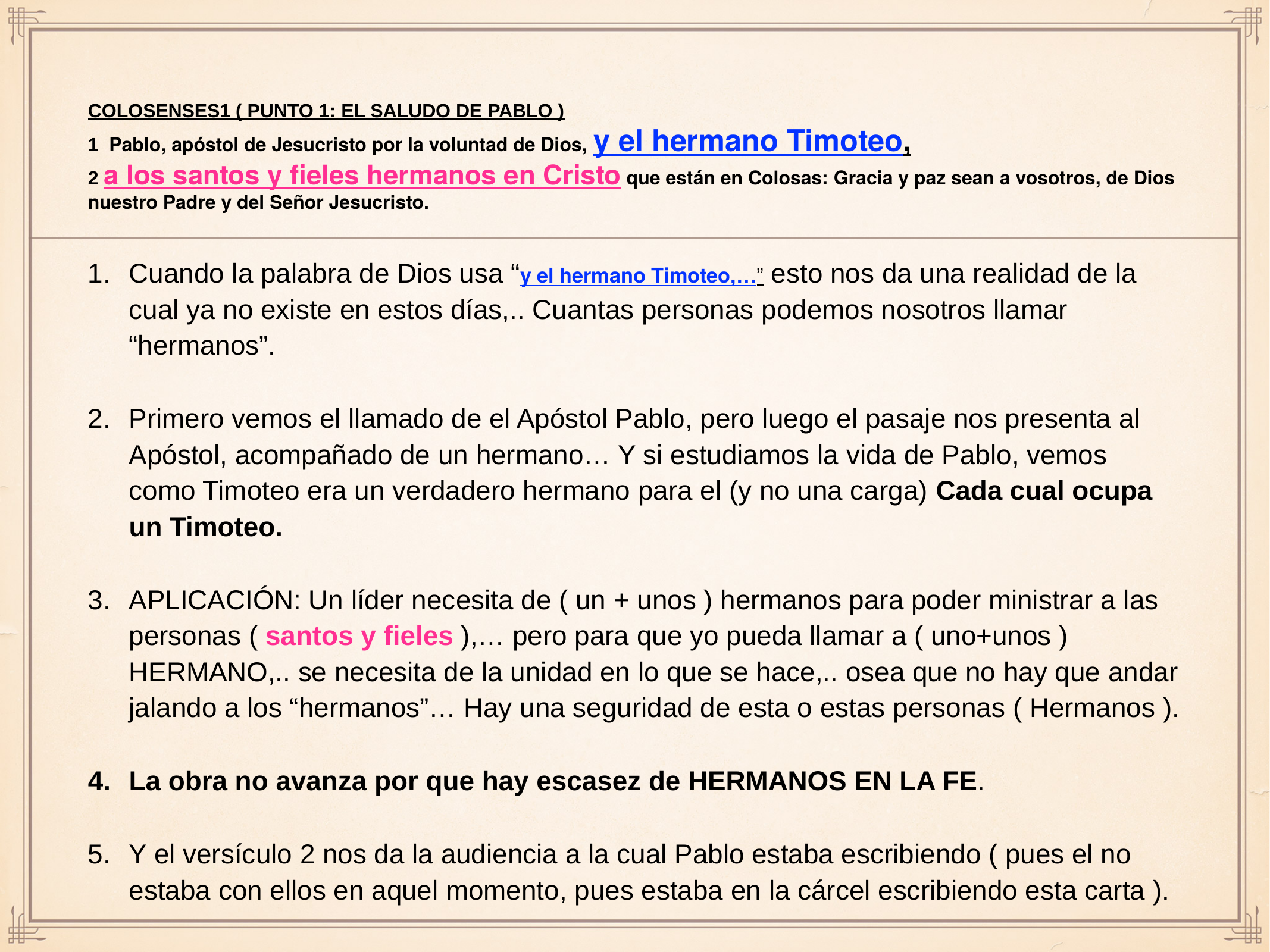

# COLOSENSES1 ( PUNTO 1: EL SALUDO DE PABLO )
1  Pablo, apóstol de Jesucristo por la voluntad de Dios, y el hermano Timoteo,
2 a los santos y fieles hermanos en Cristo que están en Colosas: Gracia y paz sean a vosotros, de Dios nuestro Padre y del Señor Jesucristo.
Cuando la palabra de Dios usa “y el hermano Timoteo,…” esto nos da una realidad de la cual ya no existe en estos días,.. Cuantas personas podemos nosotros llamar “hermanos”.
Primero vemos el llamado de el Apóstol Pablo, pero luego el pasaje nos presenta al Apóstol, acompañado de un hermano… Y si estudiamos la vida de Pablo, vemos como Timoteo era un verdadero hermano para el (y no una carga) Cada cual ocupa un Timoteo.
APLICACIÓN: Un líder necesita de ( un + unos ) hermanos para poder ministrar a las personas ( santos y fieles ),… pero para que yo pueda llamar a ( uno+unos ) HERMANO,.. se necesita de la unidad en lo que se hace,.. osea que no hay que andar jalando a los “hermanos”… Hay una seguridad de esta o estas personas ( Hermanos ).
La obra no avanza por que hay escasez de HERMANOS EN LA FE.
Y el versículo 2 nos da la audiencia a la cual Pablo estaba escribiendo ( pues el no estaba con ellos en aquel momento, pues estaba en la cárcel escribiendo esta carta ).